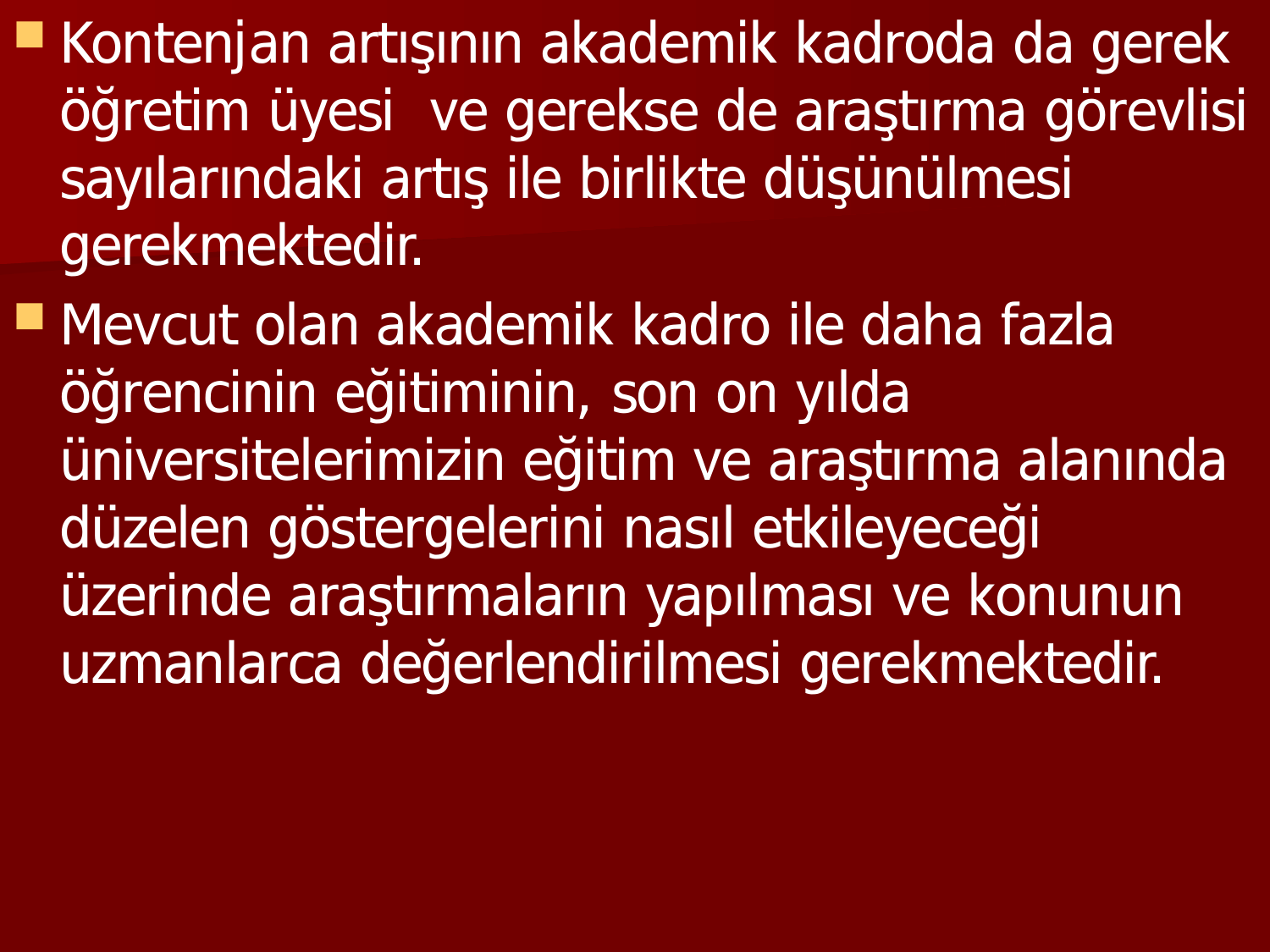

Kontenjan artışının akademik kadroda da gerek öğretim üyesi  ve gerekse de araştırma görevlisi sayılarındaki artış ile birlikte düşünülmesi gerekmektedir.
Mevcut olan akademik kadro ile daha fazla öğrencinin eğitiminin, son on yılda üniversitelerimizin eğitim ve araştırma alanında düzelen göstergelerini nasıl etkileyeceği üzerinde araştırmaların yapılması ve konunun uzmanlarca değerlendirilmesi gerekmektedir.